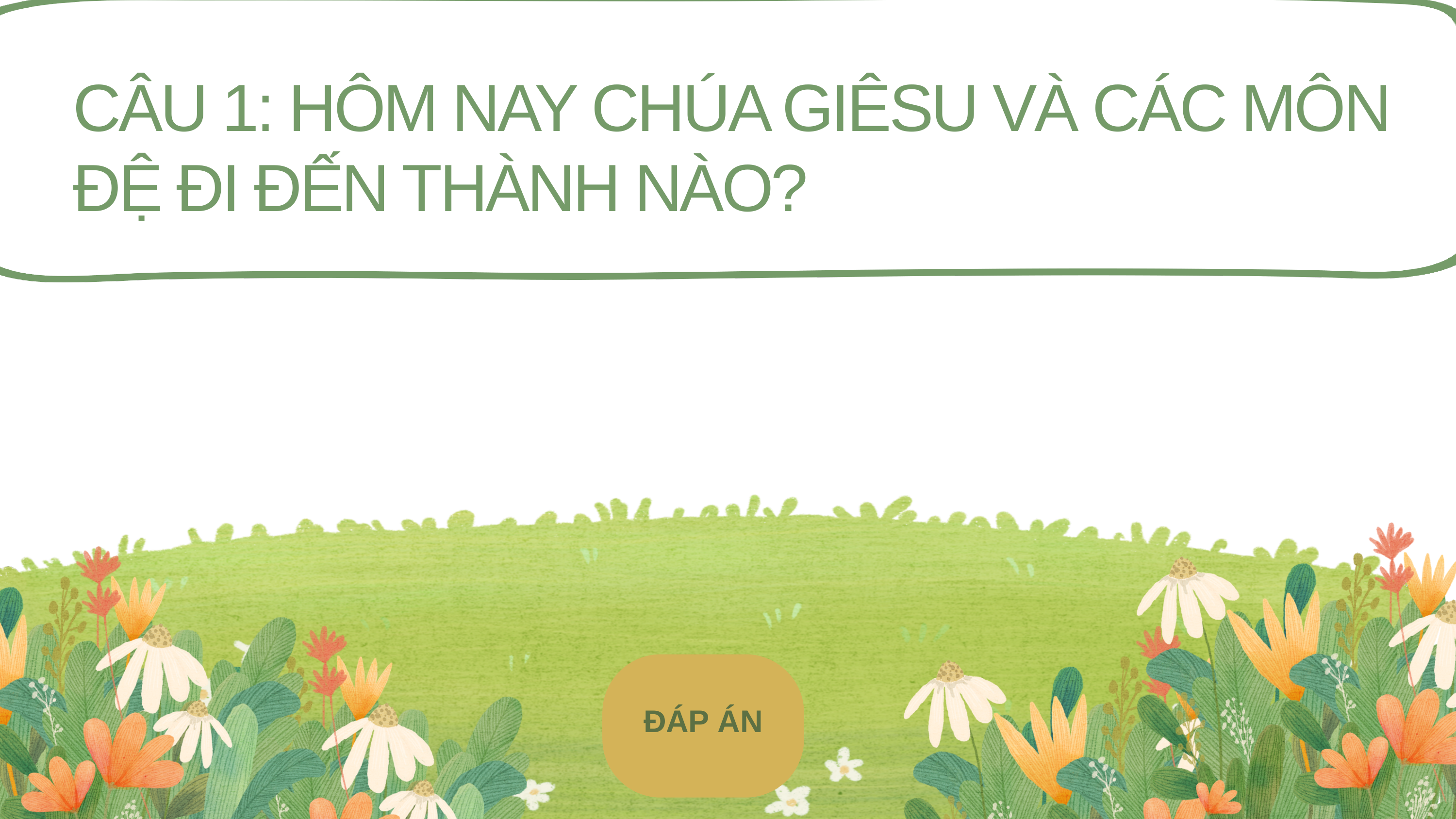

L
G
M
HO
U
N
R
Z
X

Ê
Y
H
J
K
L
S
D
F

Ê
I
2
34
5
6
7
8
9

0
1
2
34
5
6
H
8
9

CÂU 1: HÔM NAY CHÚA GIÊSU VÀ CÁC MÔN ĐỆ ĐI ĐẾN THÀNH NÀO?

ĐÁP ÁN
0
C
B
ÂA
M
R
Ư
V
N

0
1
2
34
5
6
7
8
Ô

0
1
2
34
5
K
7
8
9

0
Q
W
ÊR
I
T
Y
U
O